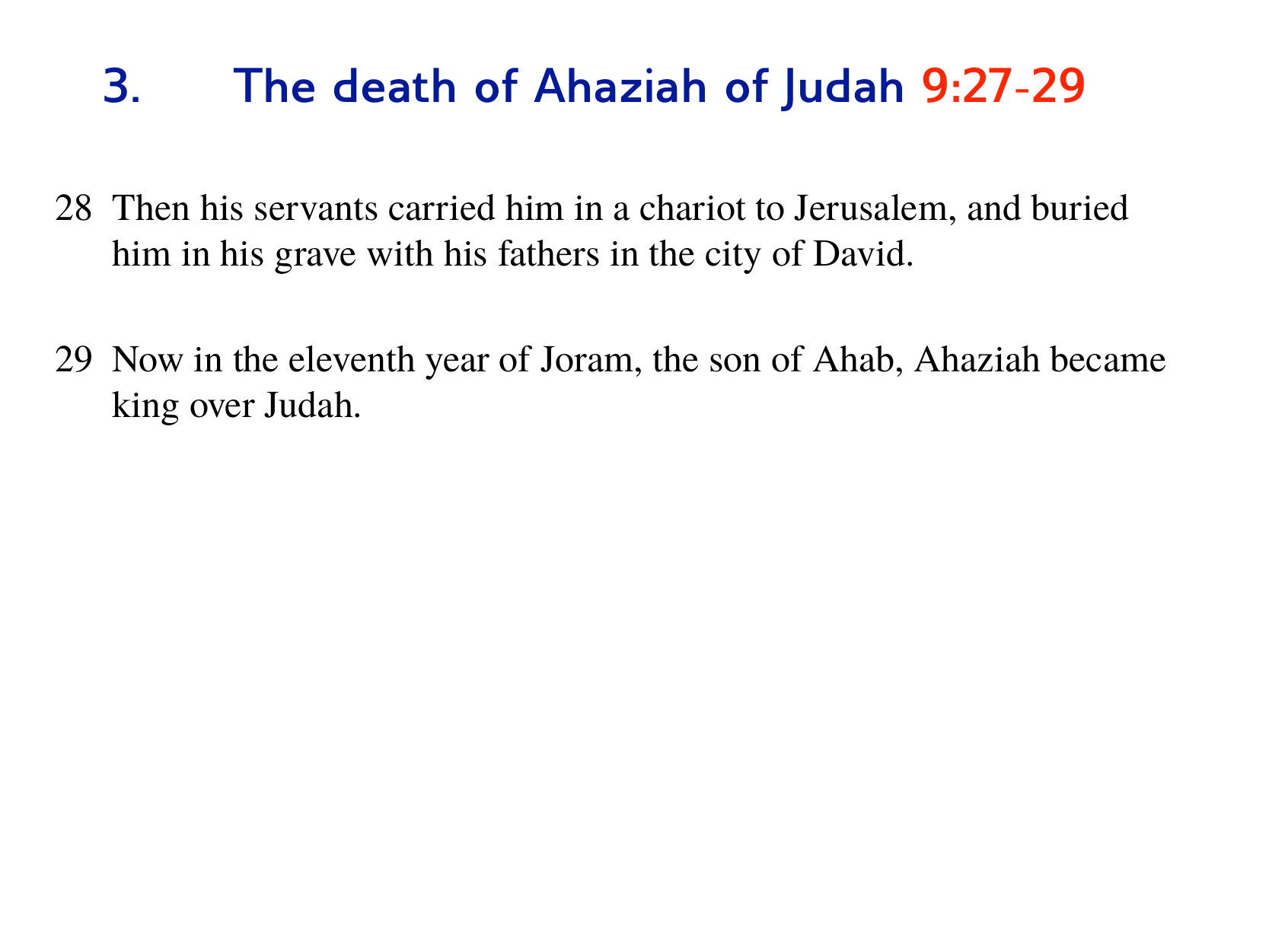

# 3.	 The death of Ahaziah of Judah 9:27-29
28  Then his servants carried him in a chariot to Jerusalem, and buried him in his grave with his fathers in the city of David.
29  Now in the eleventh year of Joram, the son of Ahab, Ahaziah became king over Judah.